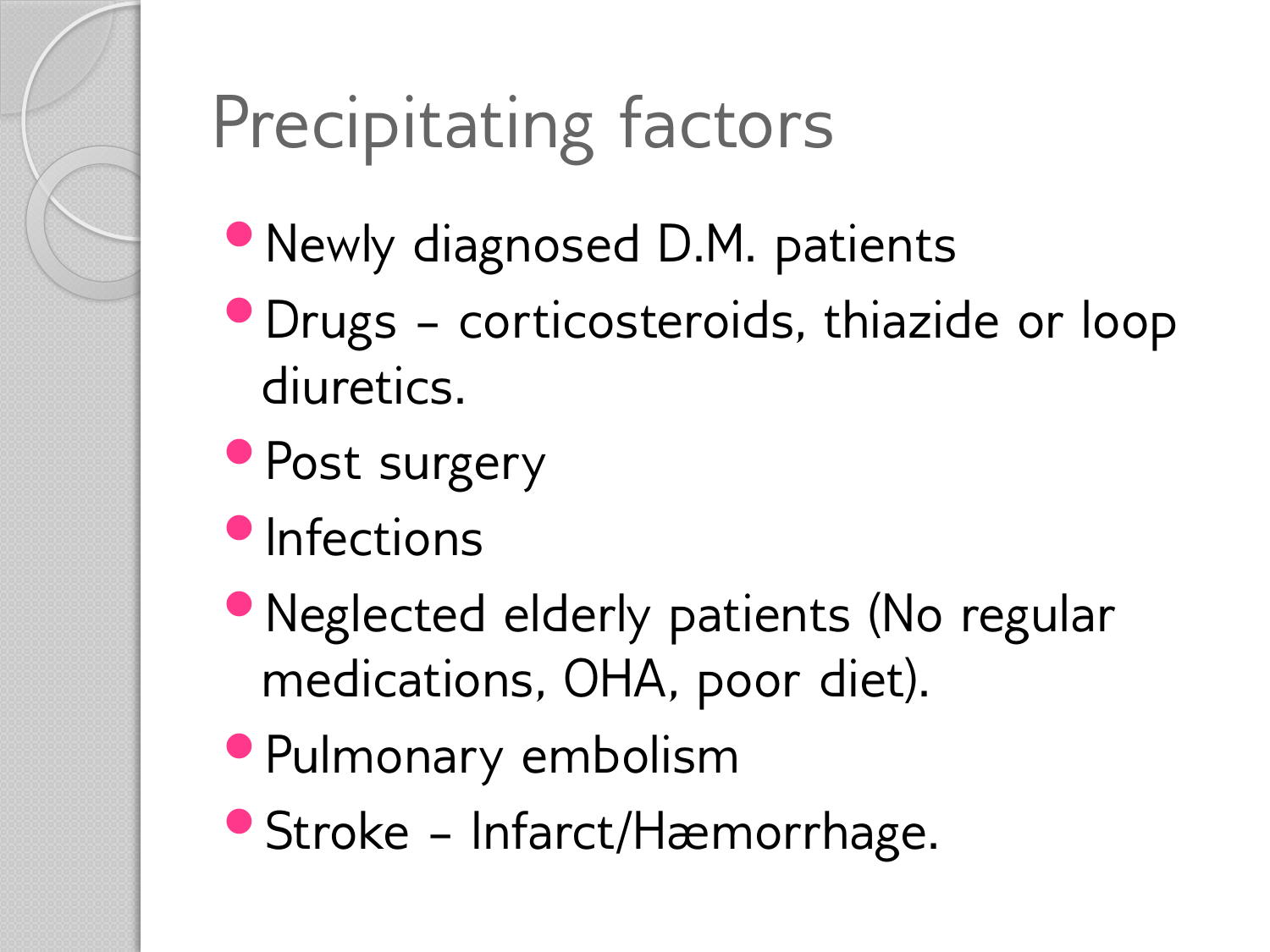

# Precipitating factors
Newly diagnosed D.M. patients
Drugs – corticosteroids, thiazide or loop diuretics.
Post surgery
Infections
Neglected elderly patients (No regular medications, OHA, poor diet).
Pulmonary embolism
Stroke – Infarct/Haemorrhage.